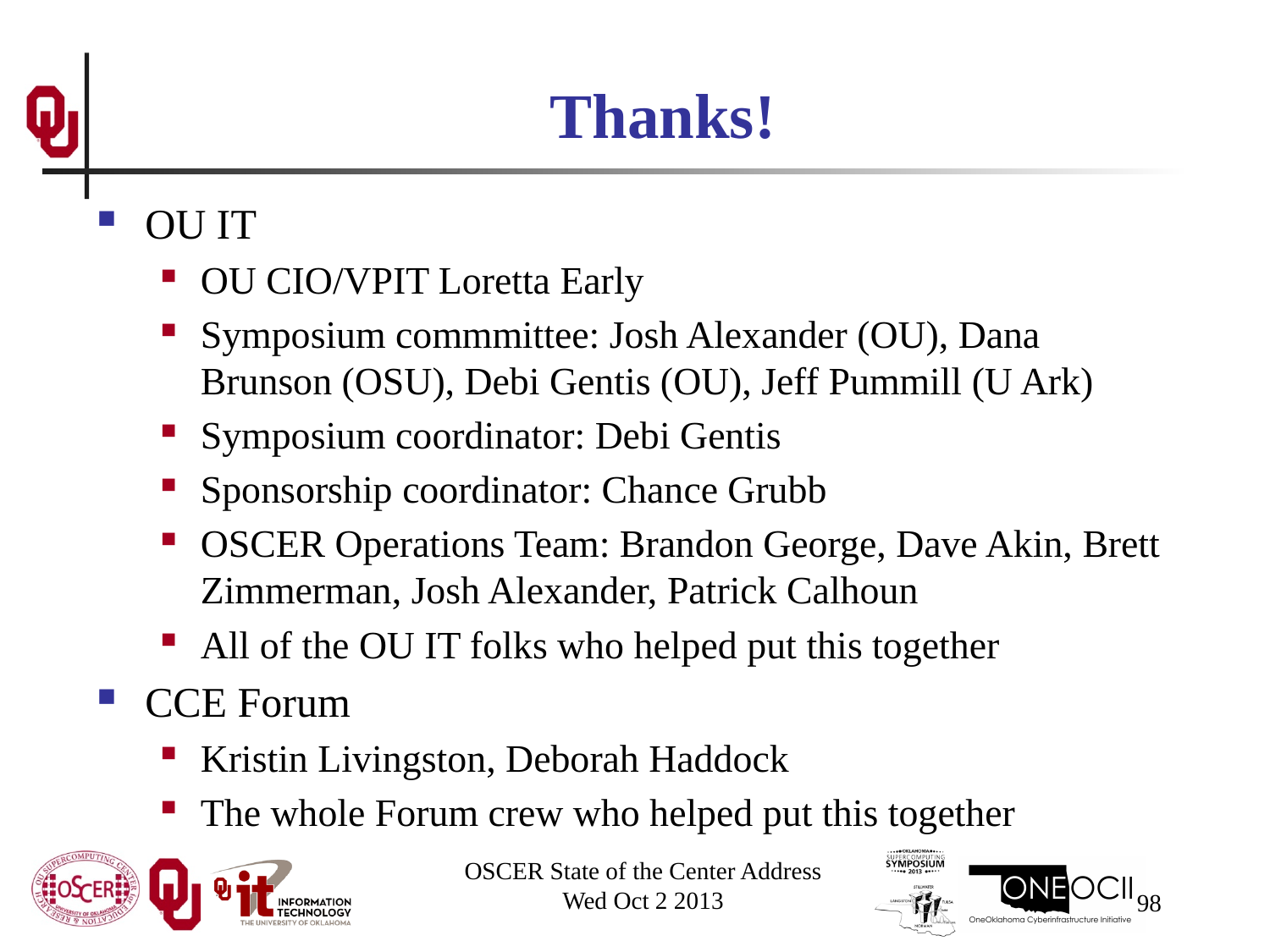

# Thanks!
OU IT
OU CIO/VPIT Loretta Early
Symposium commmittee: Josh Alexander (OU), Dana Brunson (OSU), Debi Gentis (OU), Jeff Pummill (U Ark)
Symposium coordinator: Debi Gentis
Sponsorship coordinator: Chance Grubb
OSCER Operations Team: Brandon George, Dave Akin, Brett Zimmerman, Josh Alexander, Patrick Calhoun
All of the OU IT folks who helped put this together
CCE Forum
Kristin Livingston, Deborah Haddock
The whole Forum crew who helped put this together
OSCER State of the Center Address
Wed Oct 2 2013
98